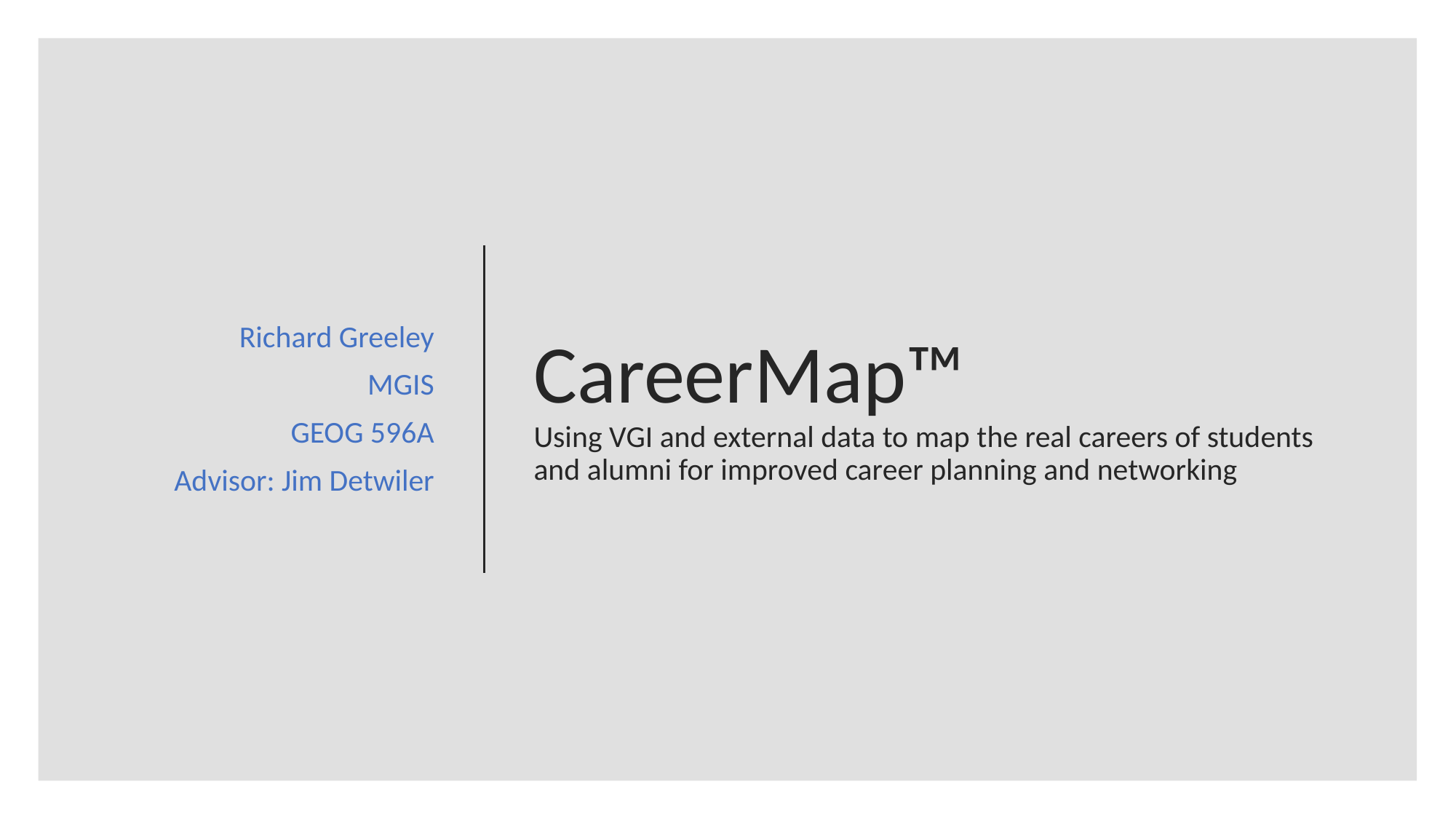

Richard Greeley
MGIS
GEOG 596A
Advisor: Jim Detwiler
# CareerMap™ Using VGI and external data to map the real careers of students and alumni for improved career planning and networking